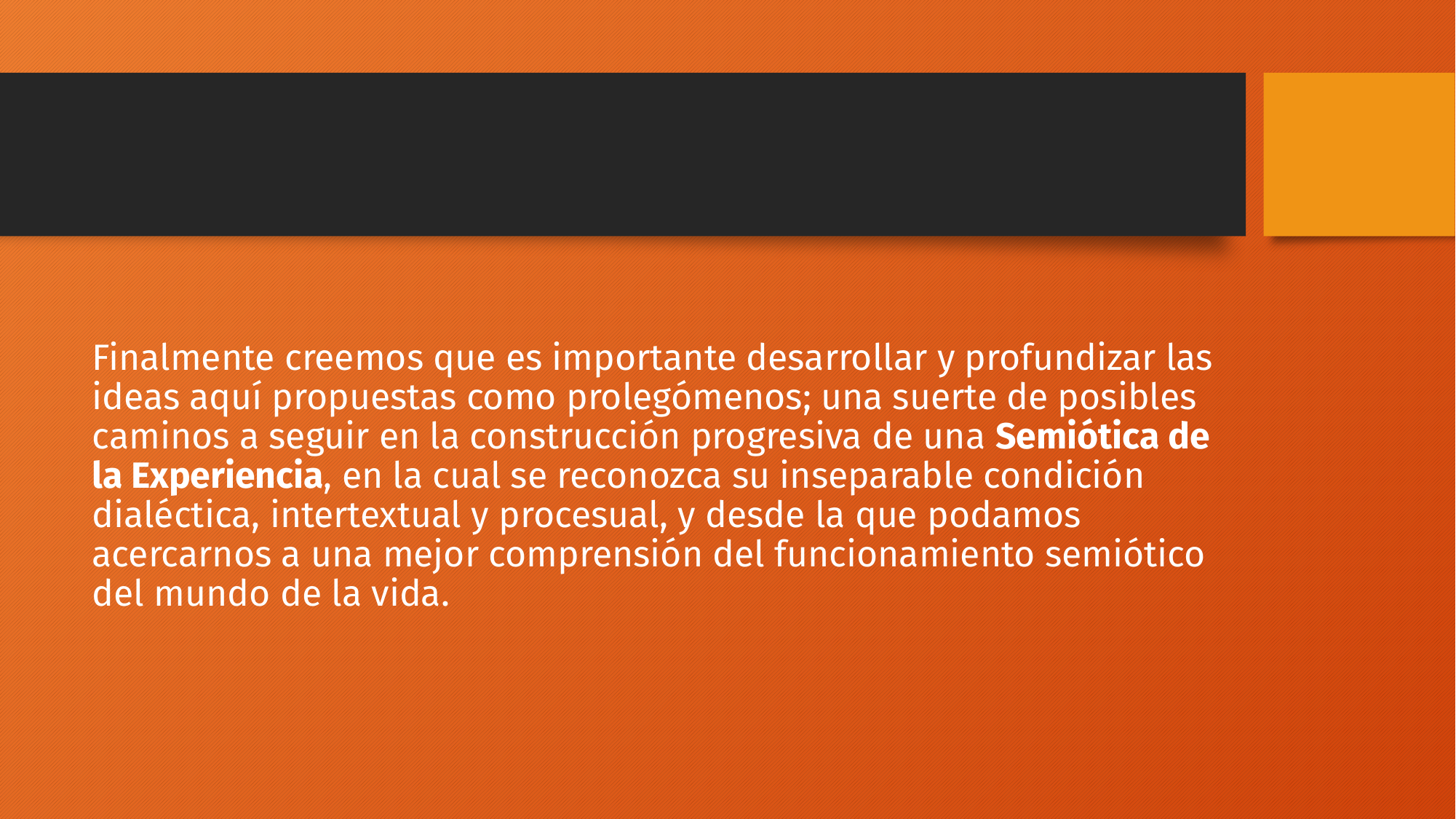

#

Finalmente creemos que es importante desarrollar y profundizar las ideas aquí propuestas como prolegómenos; una suerte de posibles caminos a seguir en la construcción progresiva de una Semiótica de la Experiencia, en la cual se reconozca su inseparable condición dialéctica, intertextual y procesual, y desde la que podamos acercarnos a una mejor comprensión del funcionamiento semiótico del mundo de la vida.